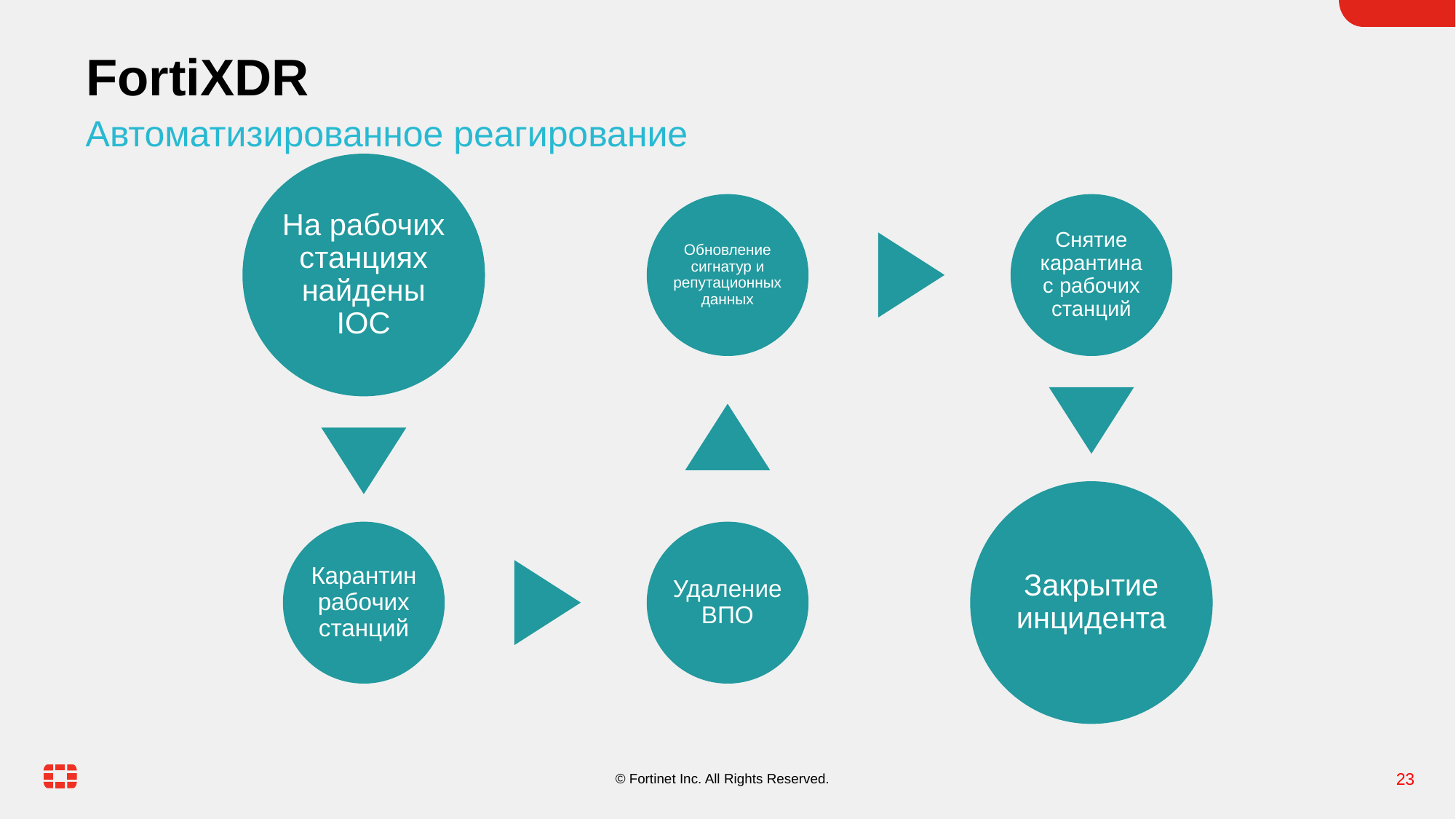

# FortiXDR
Автоматизированное реагирование
На рабочих станциях найдены IOC
Карантин рабочих станций
Удаление ВПО
Обновление сигнатур и репутационных данных
Снятие карантина с рабочих станций
Закрытие инцидента